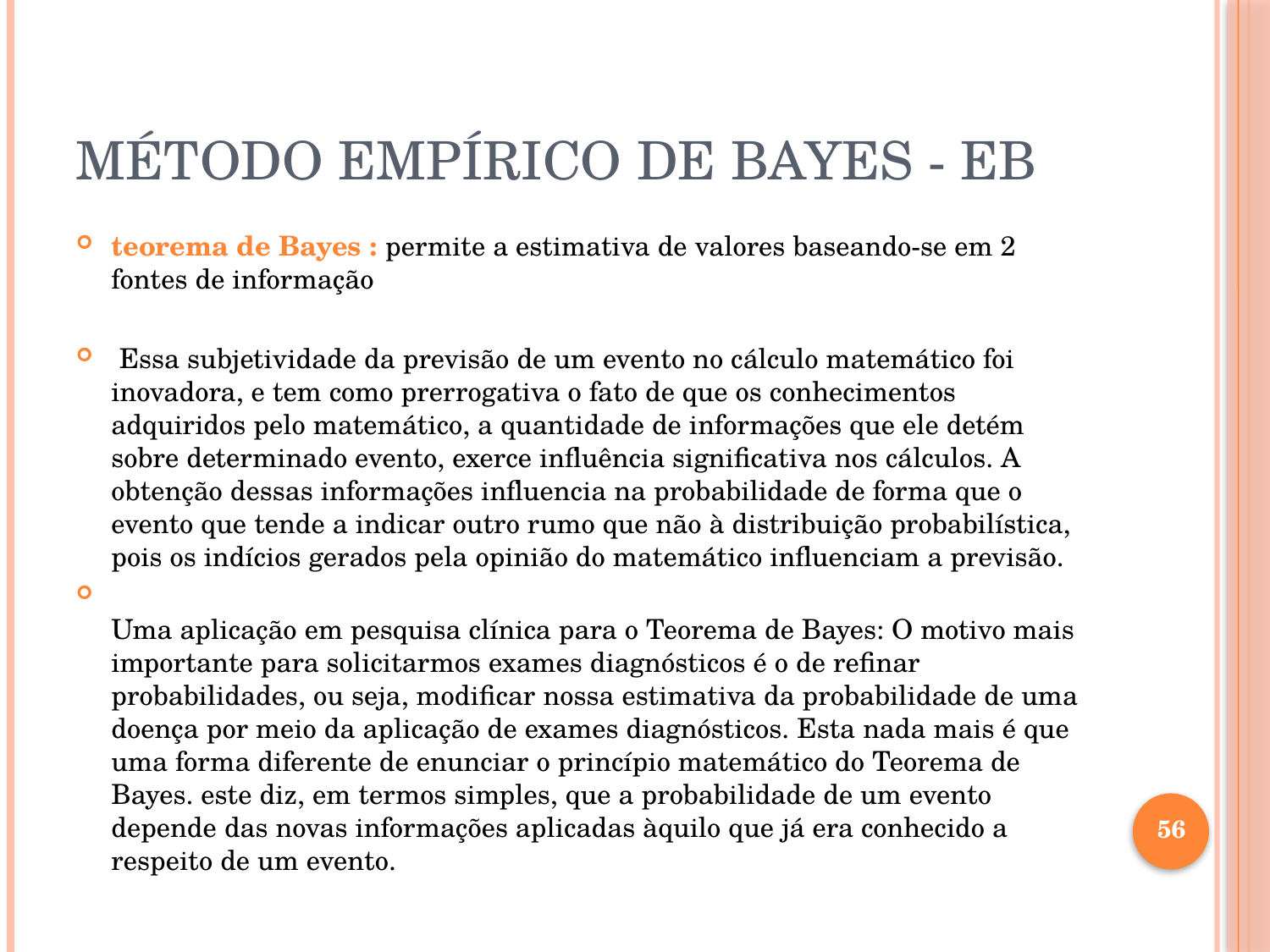

# Método empírico de Bayes - EB
teorema de Bayes : permite a estimativa de valores baseando-se em 2 fontes de informação

 Essa subjetividade da previsão de um evento no cálculo matemático foi inovadora, e tem como prerrogativa o fato de que os conhecimentos adquiridos pelo matemático, a quantidade de informações que ele detém sobre determinado evento, exerce influência significativa nos cálculos. A obtenção dessas informações influencia na probabilidade de forma que o evento que tende a indicar outro rumo que não à distribuição probabilística, pois os indícios gerados pela opinião do matemático influenciam a previsão.
Uma aplicação em pesquisa clínica para o Teorema de Bayes: O motivo mais importante para solicitarmos exames diagnósticos é o de refinar probabilidades, ou seja, modificar nossa estimativa da probabilidade de uma doença por meio da aplicação de exames diagnósticos. Esta nada mais é que uma forma diferente de enunciar o princípio matemático do Teorema de Bayes. este diz, em termos simples, que a probabilidade de um evento depende das novas informações aplicadas àquilo que já era conhecido a respeito de um evento.

56